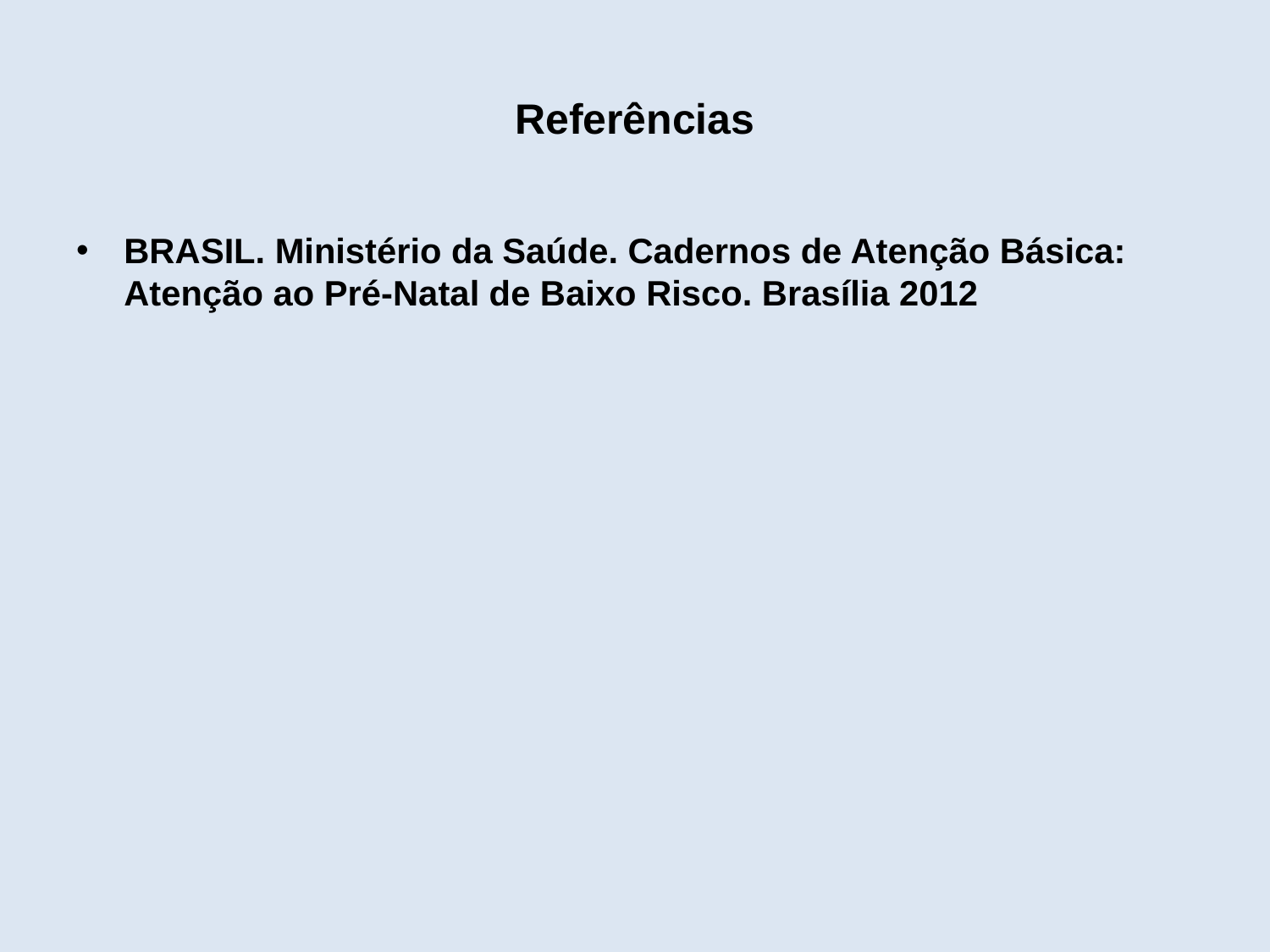

# Referências
BRASIL. Ministério da Saúde. Cadernos de Atenção Básica: Atenção ao Pré-Natal de Baixo Risco. Brasília 2012